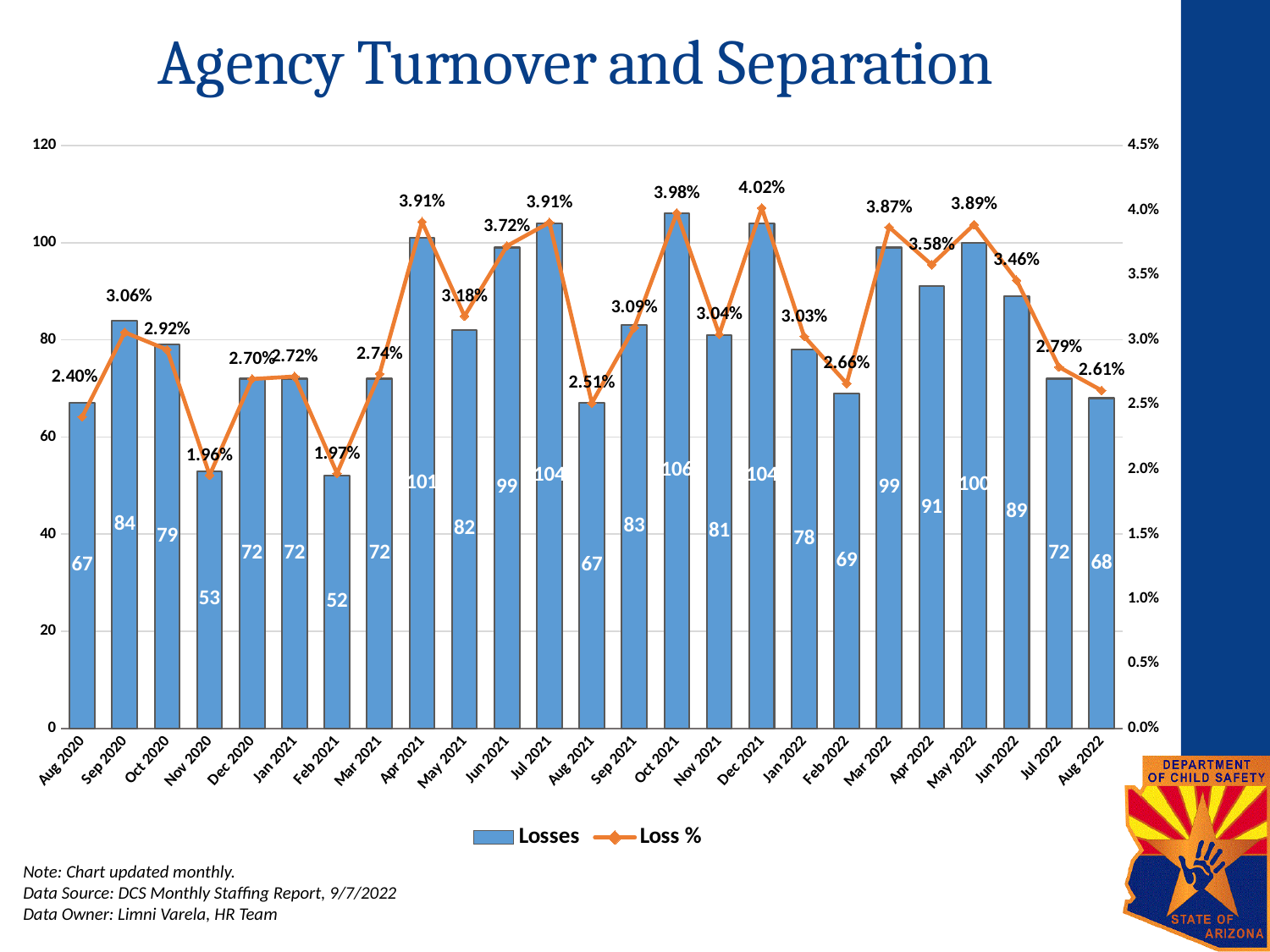

# Agency Turnover and Separation

[unsupported chart]

Note: Chart updated monthly.
Data Source: DCS Monthly Staffing Report, 9/7/2022
Data Owner: Limni Varela, HR Team